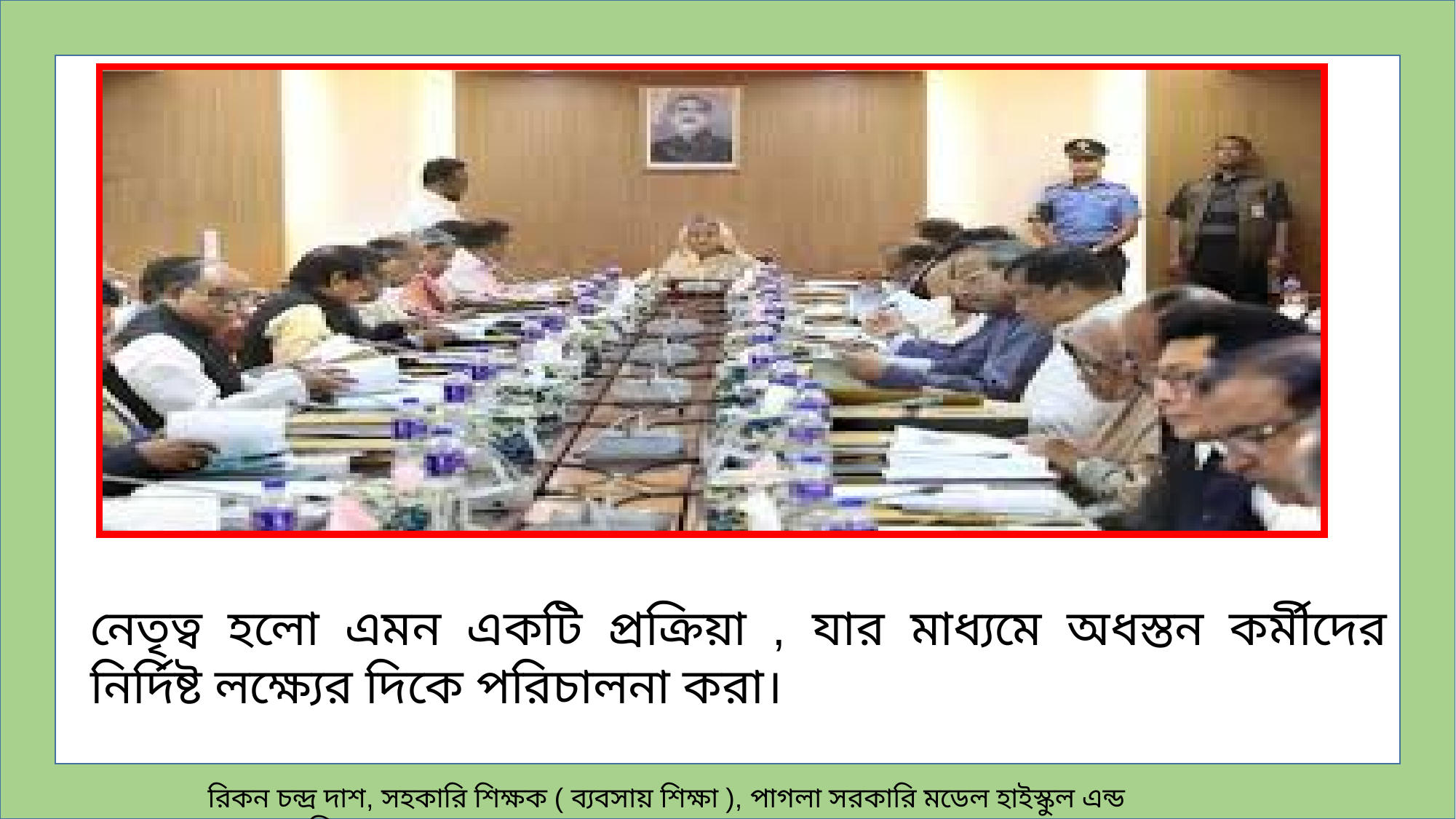

নেতৃত্ব হলো এমন একটি প্রক্রিয়া , যার মাধ্যমে অধস্তন কর্মীদের নির্দিষ্ট লক্ষ্যের দিকে পরিচালনা করা।